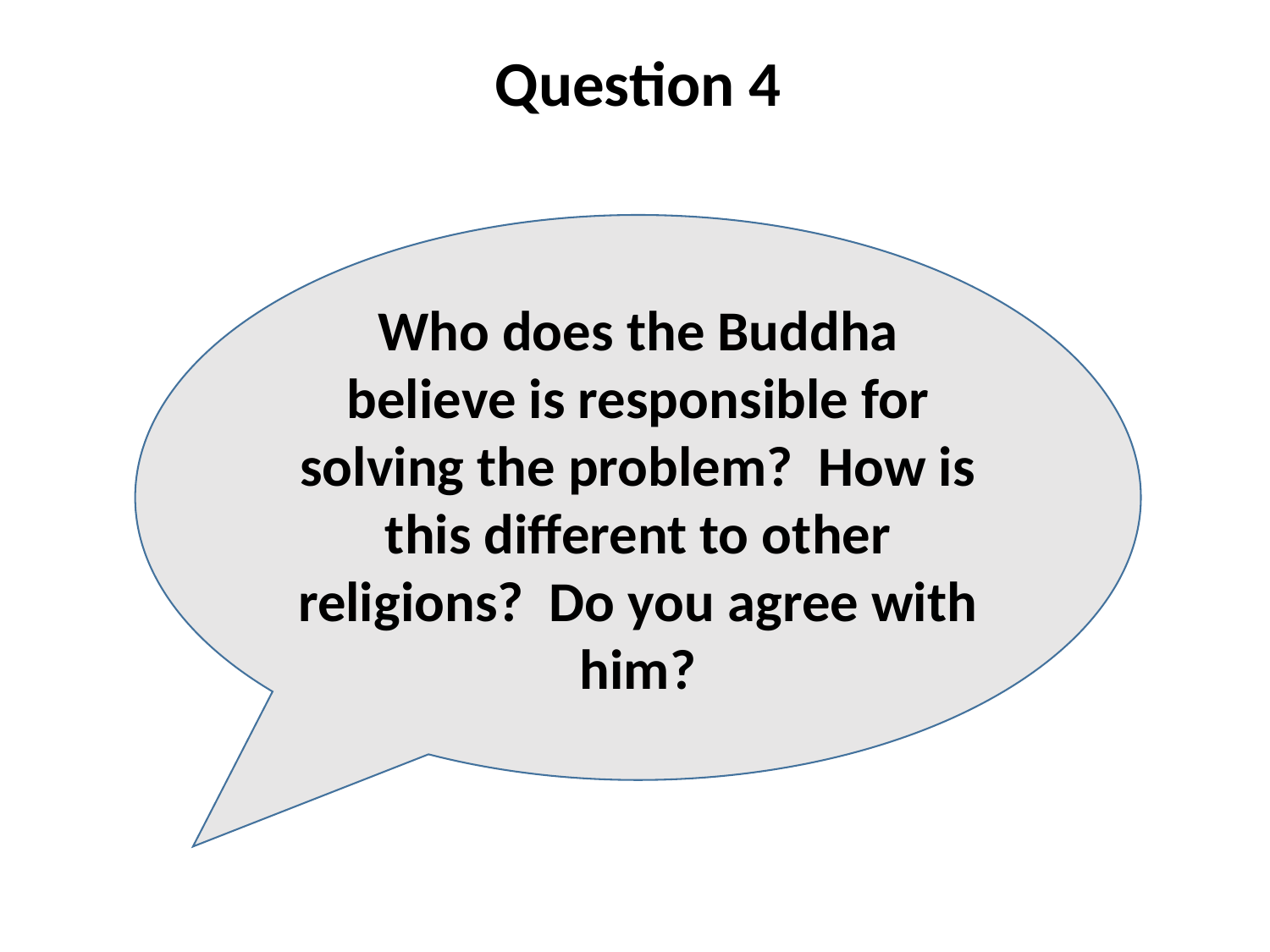

Question 4
Who does the Buddha believe is responsible for solving the problem?  How is this different to other religions?  Do you agree with him?